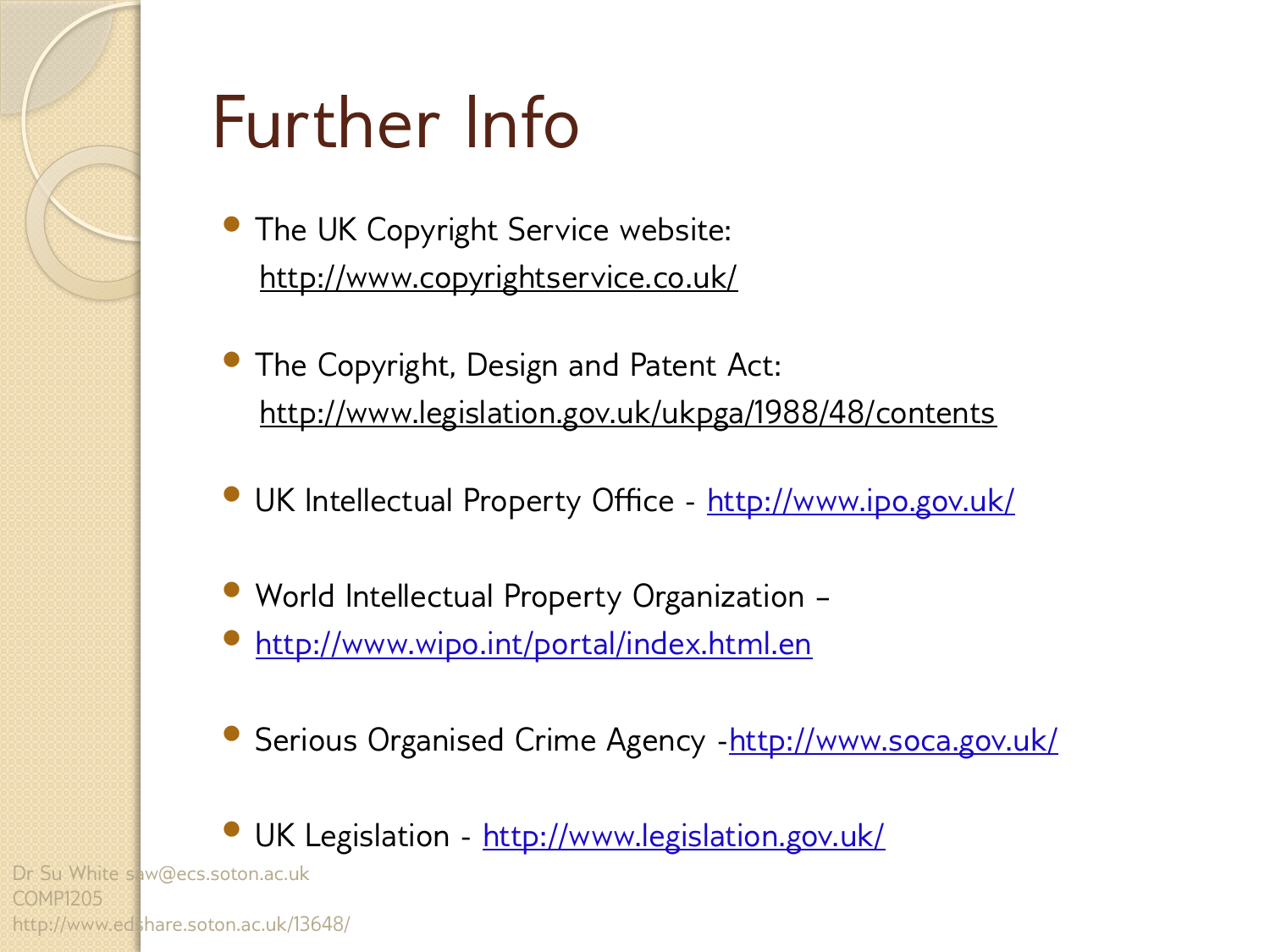

# Further Info
The UK Copyright Service website:
http://www.copyrightservice.co.uk/
The Copyright, Design and Patent Act:
http://www.legislation.gov.uk/ukpga/1988/48/contents
UK Intellectual Property Office - http://www.ipo.gov.uk/

World Intellectual Property Organization –
http://www.wipo.int/portal/index.html.en

Serious Organised Crime Agency -http://www.soca.gov.uk/

UK Legislation - http://www.legislation.gov.uk/

Dr Su White saw@ecs.soton.ac.uk          COMP1205 http://www.edshare.soton.ac.uk/13648/